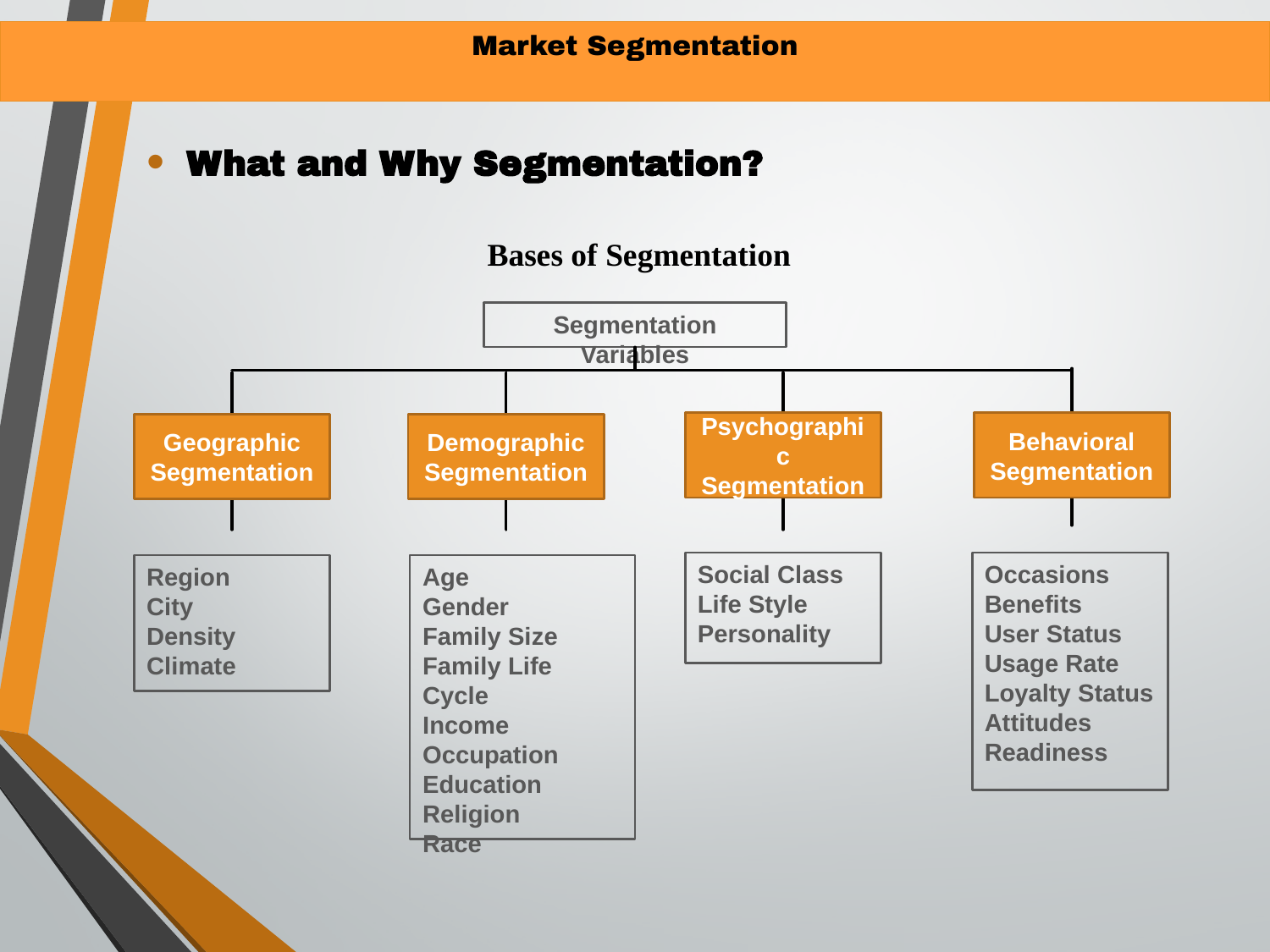

# Market Segmentation
What and Why Segmentation?
Bases of Segmentation
Segmentation Variables
Psychographic Segmentation
Behavioral Segmentation
Geographic Segmentation
Demographic Segmentation
Social Class
Life Style
Personality
Occasions
Benefits
User Status
Usage Rate
Loyalty Status
Attitudes
Readiness

Age
Gender
Family Size
Family Life Cycle
Income
Occupation
Education
Religion
Race

Region
City
Density
Climate